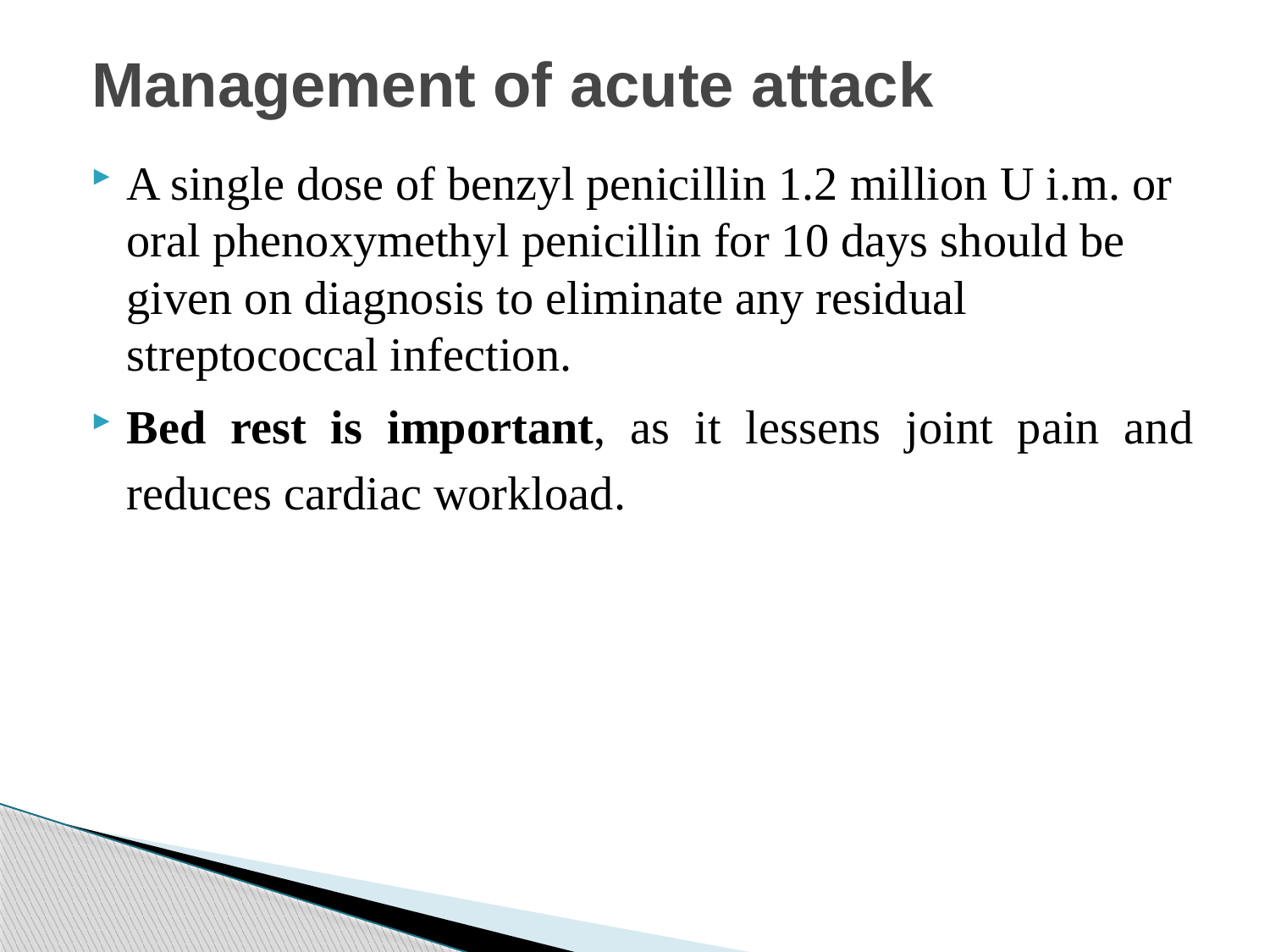

# Management of acute attack
A single dose of benzyl penicillin 1.2 million U i.m. or oral phenoxymethyl penicillin for 10 days should be given on diagnosis to eliminate any residual streptococcal infection.
Bed rest is important, as it lessens joint pain and reduces cardiac workload.